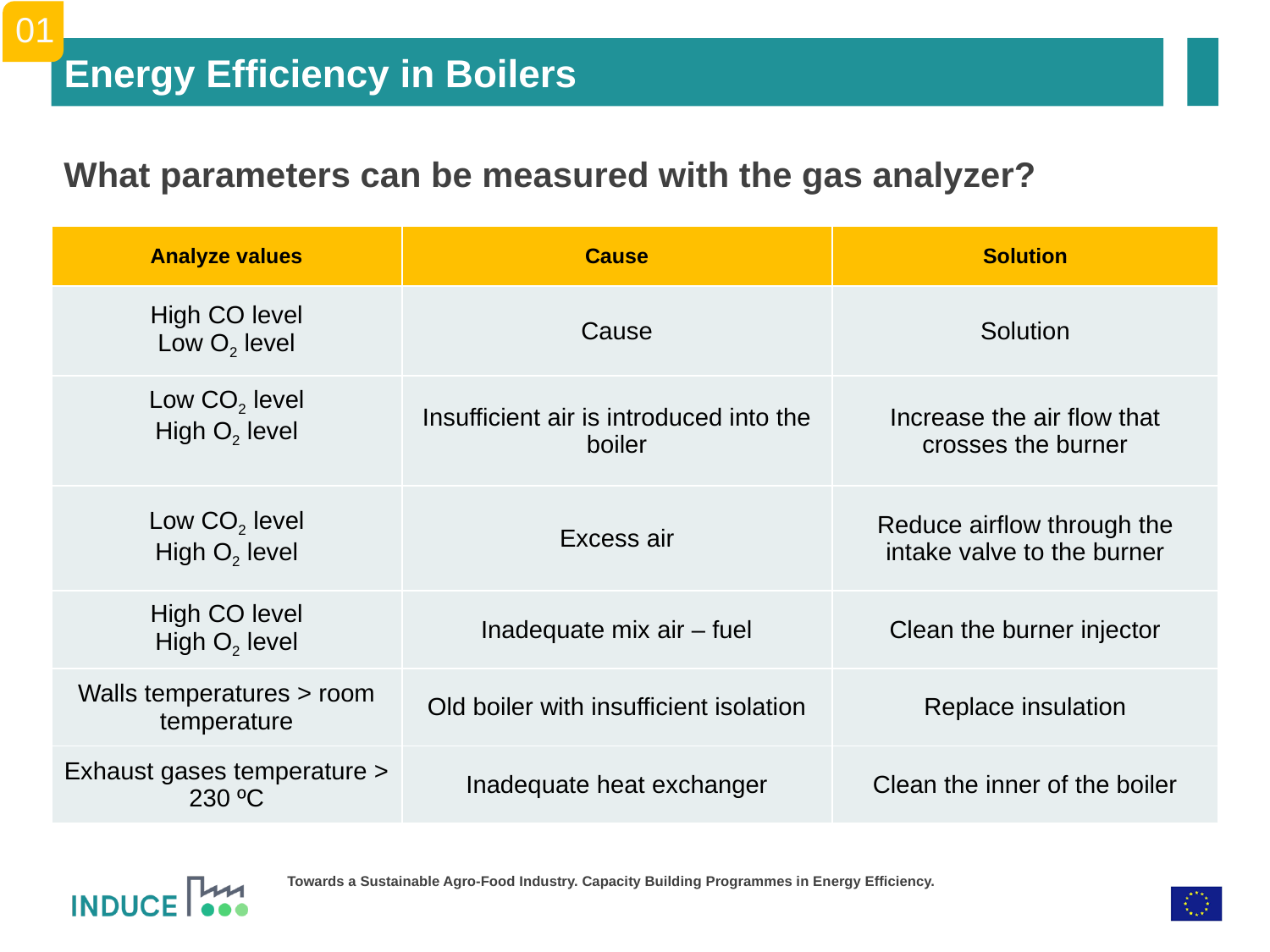

01

Energy Efficiency in Boilers
What parameters can be measured with the gas analyzer?
| Analyze values | Cause | Solution |
| --- | --- | --- |
| High CO level Low O2 level | Cause | Solution |
| Low CO2 level High O2 level | Insufficient air is introduced into the boiler | Increase the air flow that crosses the burner |
| Low CO2 level High O2 level | Excess air | Reduce airflow through the intake valve to the burner |
| High CO level High O2 level | Inadequate mix air – fuel | Clean the burner injector |
| Walls temperatures > room temperature | Old boiler with insufficient isolation | Replace insulation |
| Exhaust gases temperature > 230 ºC | Inadequate heat exchanger | Clean the inner of the boiler |